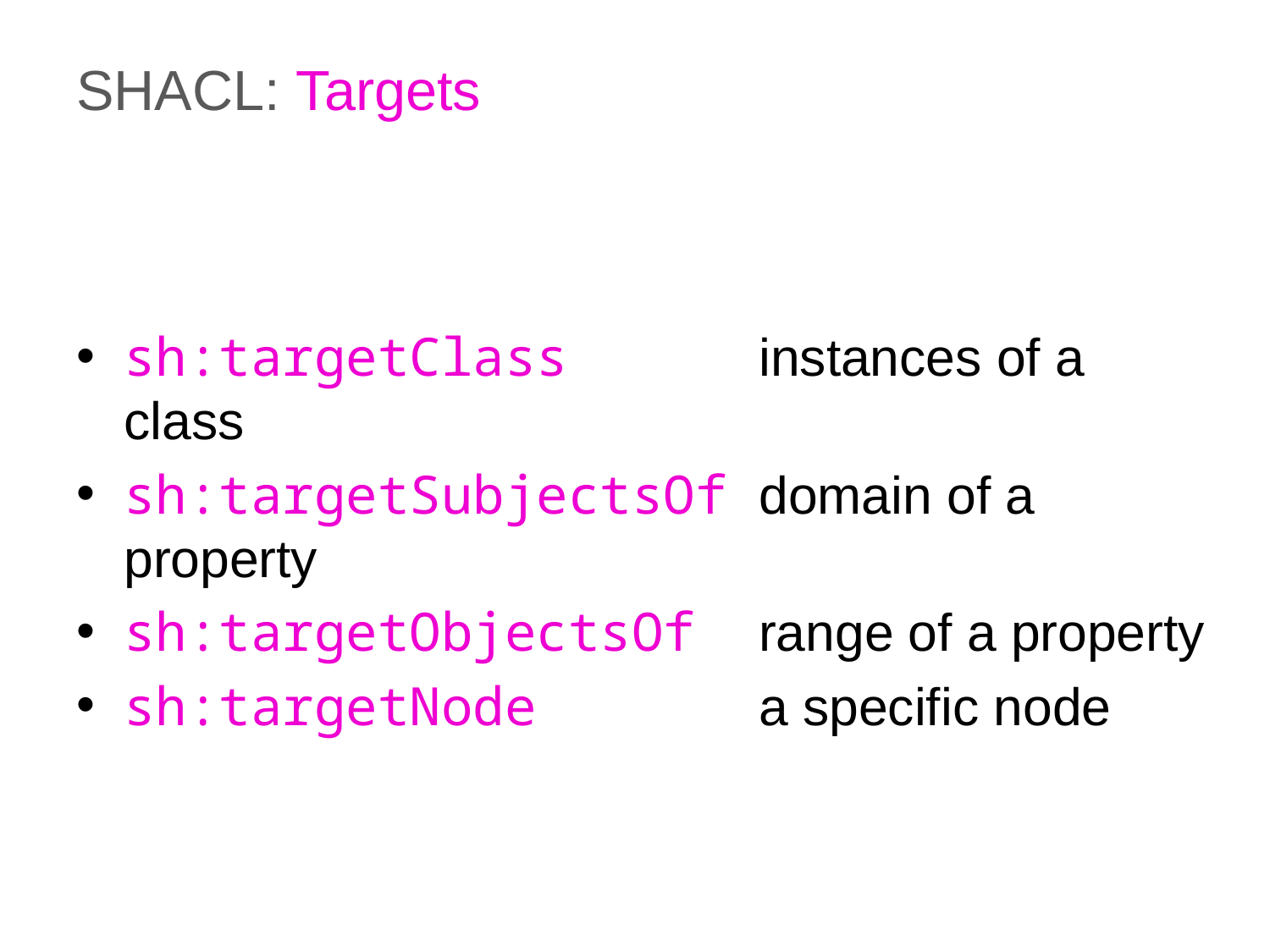

# SHACL: Targets

sh:targetClass 		instances of a class
sh:targetSubjectsOf 	domain of a property
sh:targetObjectsOf	range of a property
sh:targetNode		a specific node